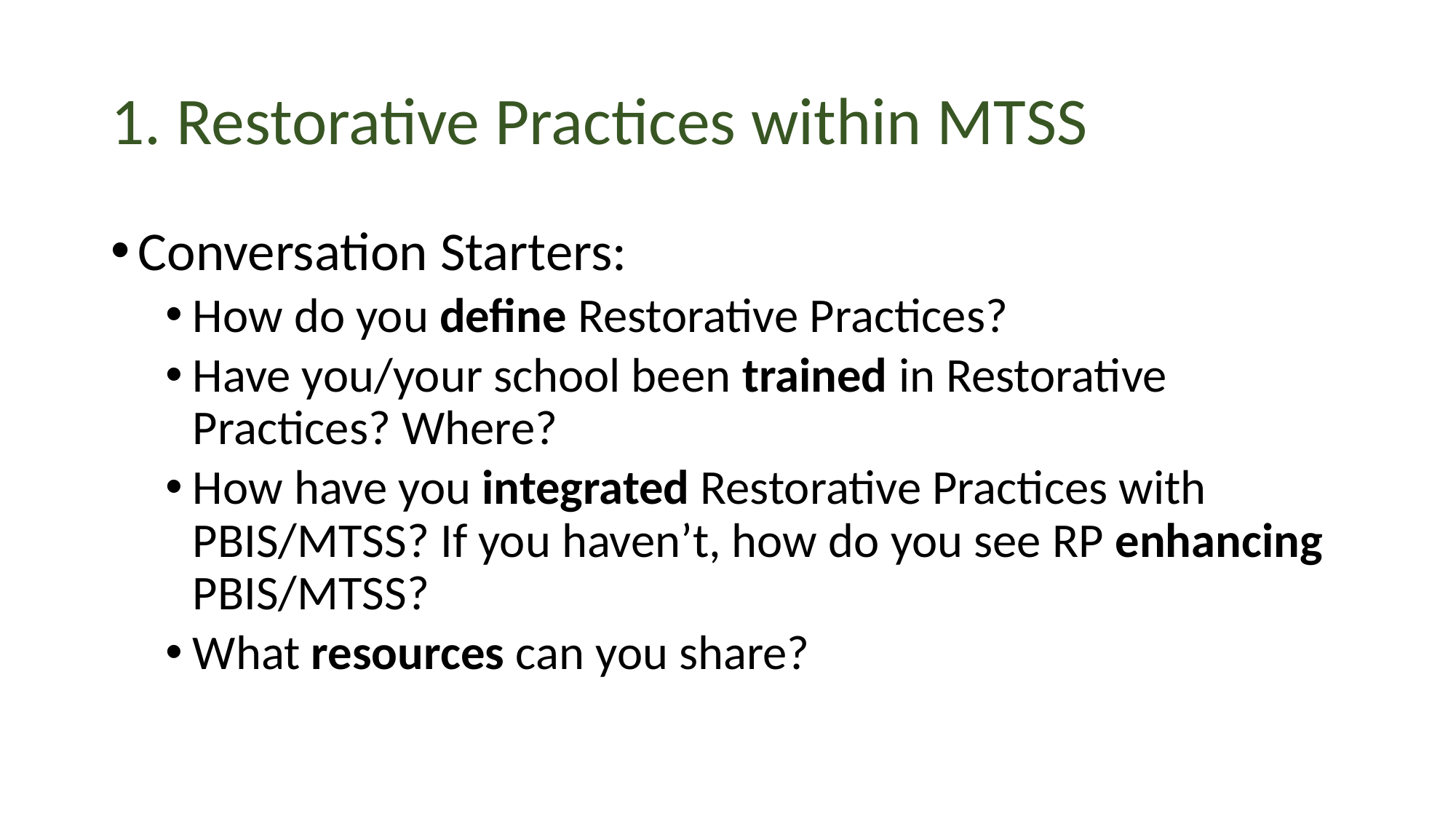

# 1. Restorative Practices within MTSS
Conversation Starters:
How do you define Restorative Practices?
Have you/your school been trained in Restorative Practices? Where?
How have you integrated Restorative Practices with PBIS/MTSS? If you haven’t, how do you see RP enhancing PBIS/MTSS?
What resources can you share?